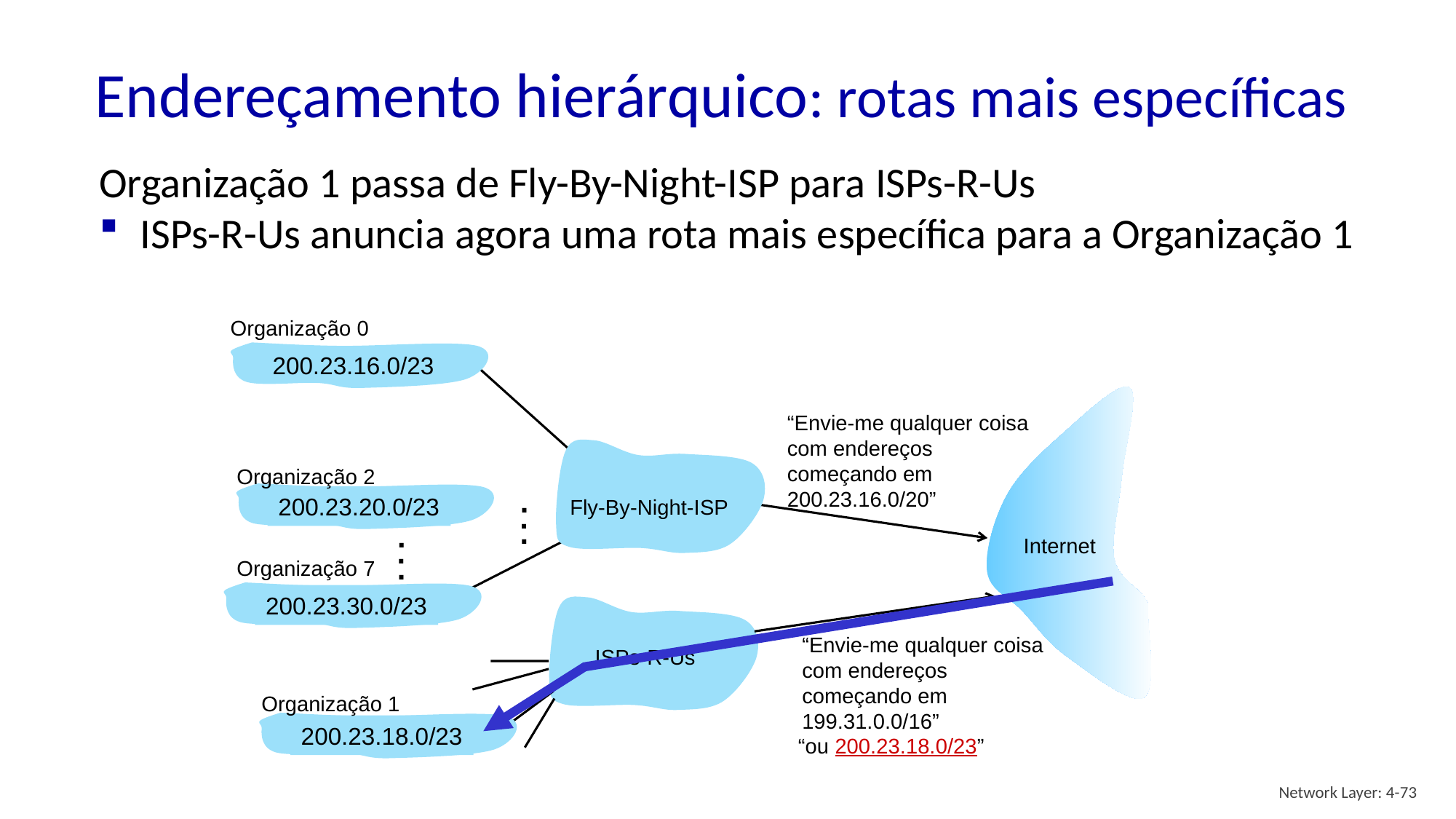

# Endereçamento hierárquico: rotas mais específicas
Organização 1 passa de Fly-By-Night-ISP para ISPs-R-Us
ISPs-R-Us anuncia agora uma rota mais específica para a Organização 1
Organização 0

200.23.16.0/23

“Envie-me qualquer coisa
com endereços
começando em
200.23.16.0/20”

Organização 2
.
.
.

200.23.20.0/23
Fly-By-Night-ISP

.
.
.
Internet

Organização 7

200.23.30.0/23

“Envie-me qualquer coisa
com endereços
começando em
199.31.0.0/16”
ISPs-R-Us

Organização 1

200.23.18.0/23

“ou 200.23.18.0/23”
Network Layer: 4-73